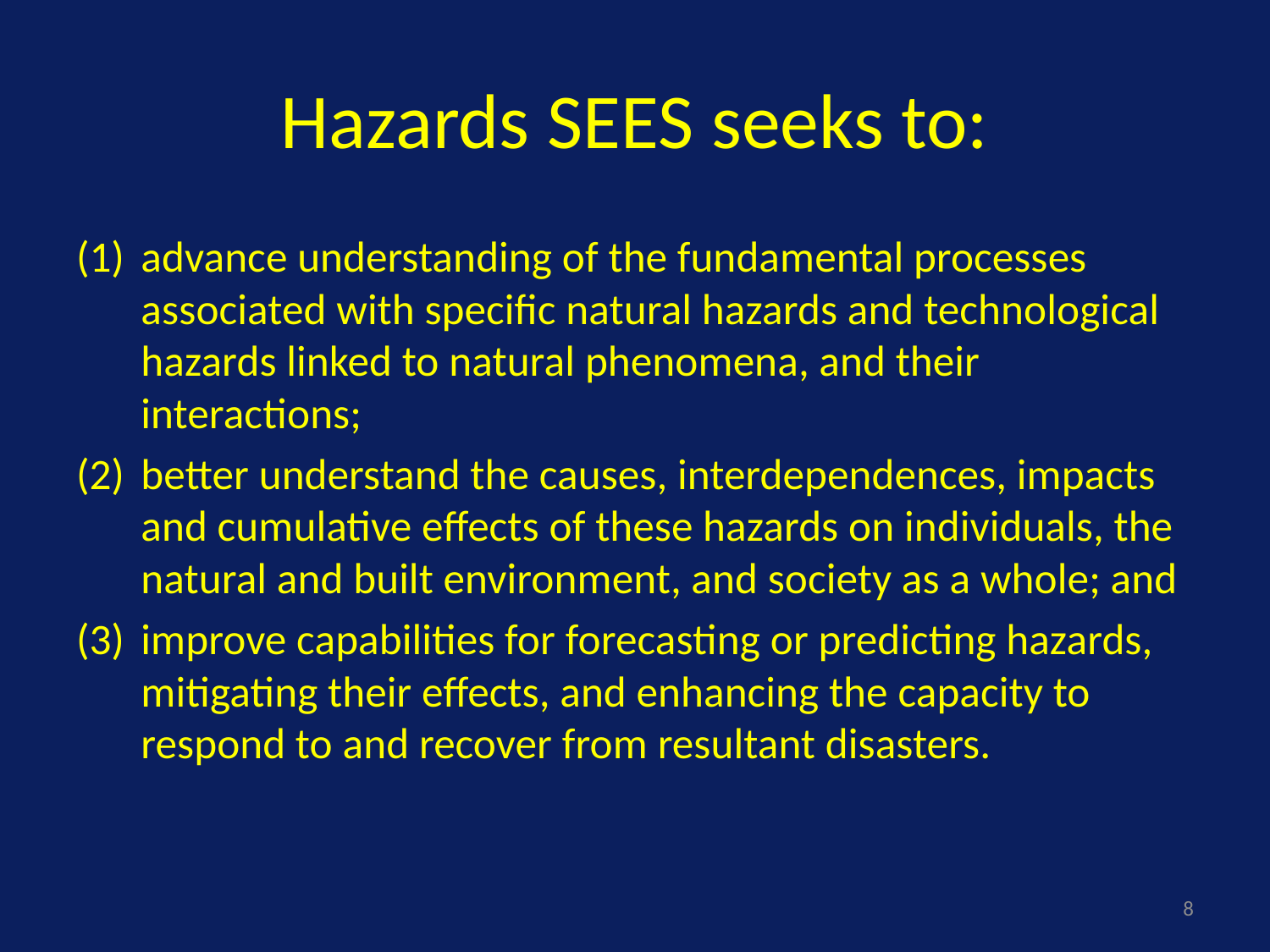

# Hazards SEES seeks to:
advance understanding of the fundamental processes associated with specific natural hazards and technological hazards linked to natural phenomena, and their interactions;
better understand the causes, interdependences, impacts and cumulative effects of these hazards on individuals, the natural and built environment, and society as a whole; and
improve capabilities for forecasting or predicting hazards, mitigating their effects, and enhancing the capacity to respond to and recover from resultant disasters.
8